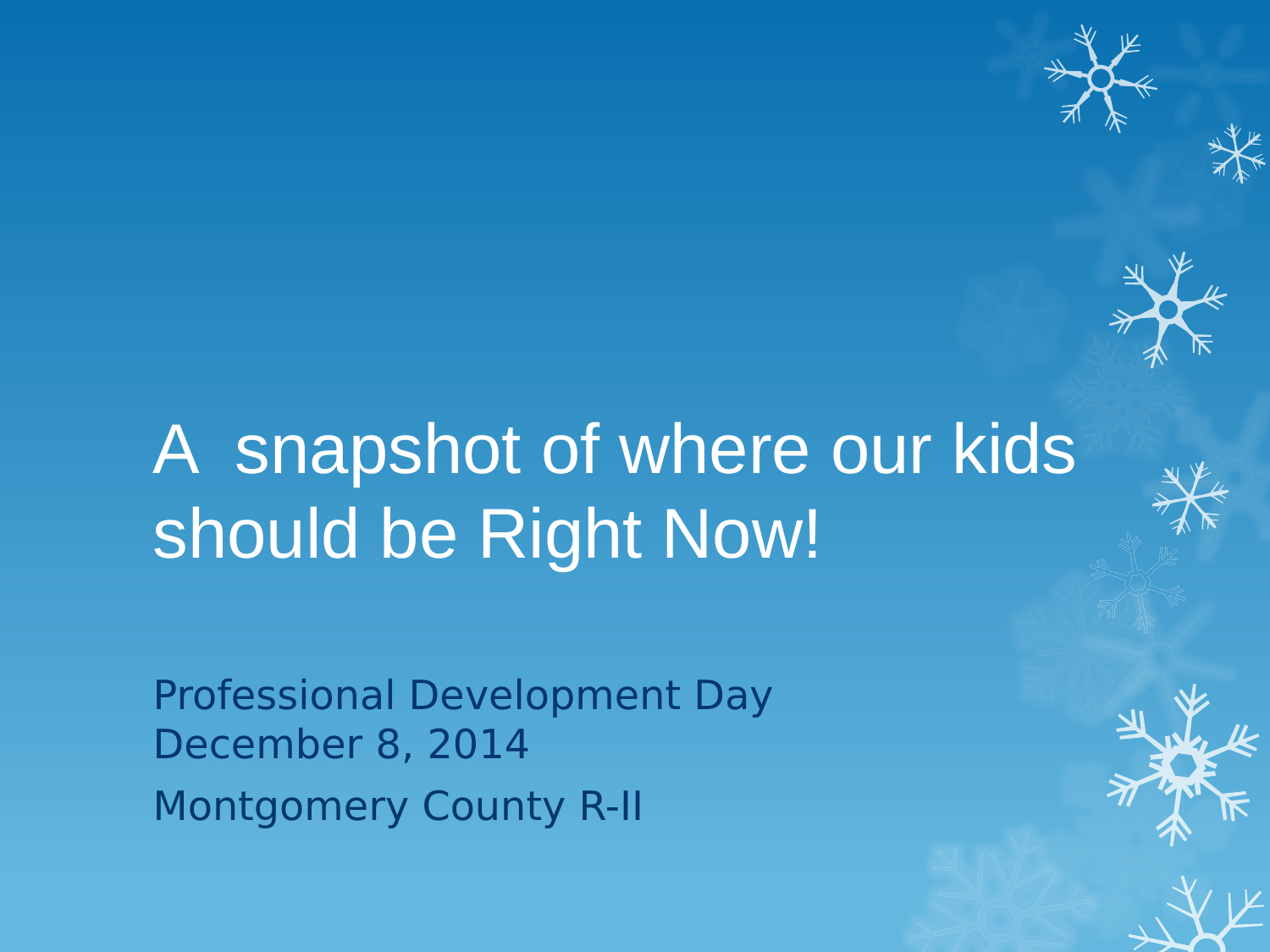

# A  snapshot of where our kids should be Right Now!
Professional Development Day
December 8, 2014
Montgomery County R-II